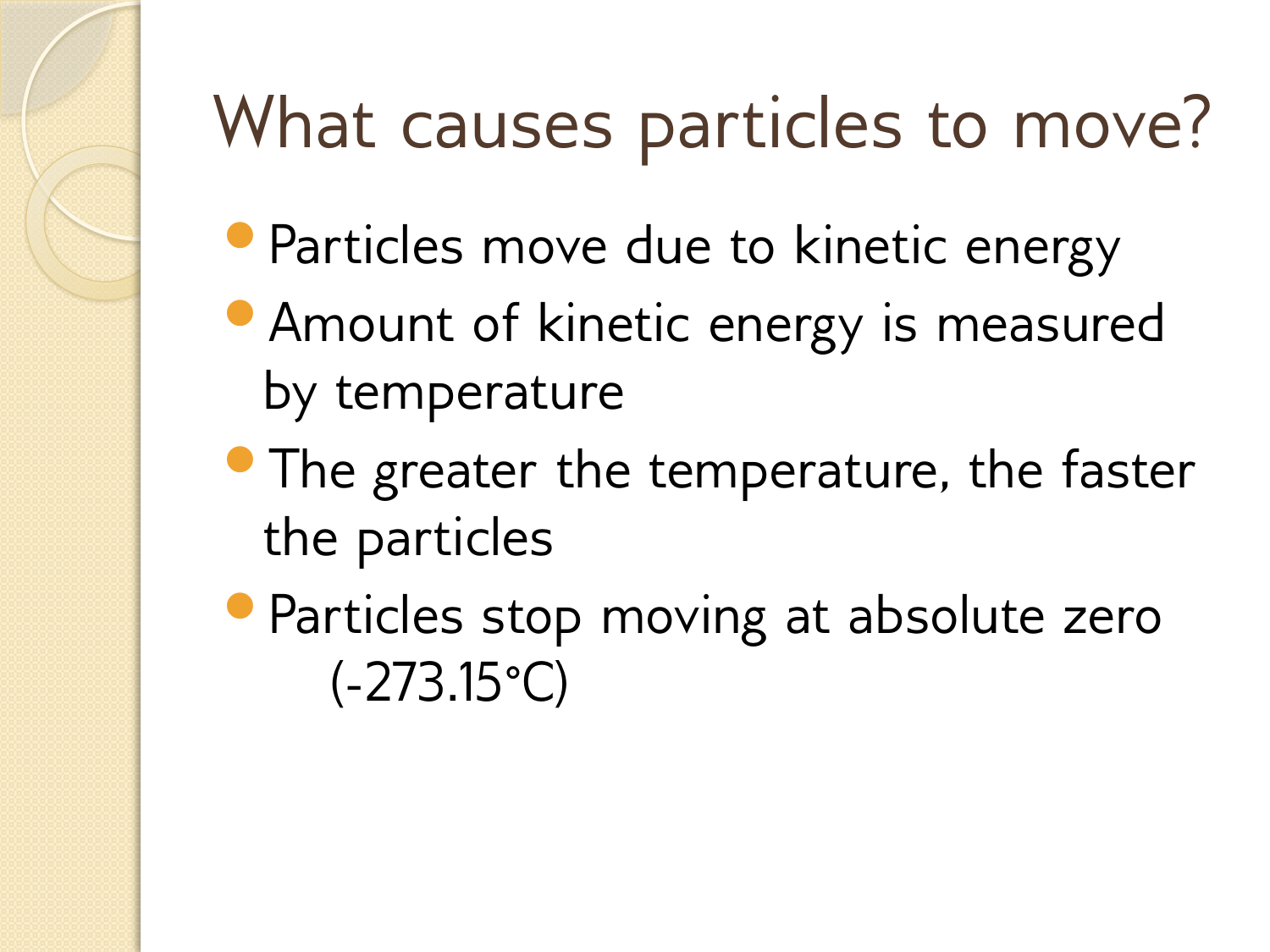

# What causes particles to move?
Particles move due to kinetic energy
Amount of kinetic energy is measured by temperature
The greater the temperature, the faster the particles
Particles stop moving at absolute zero        (-273.15°C)